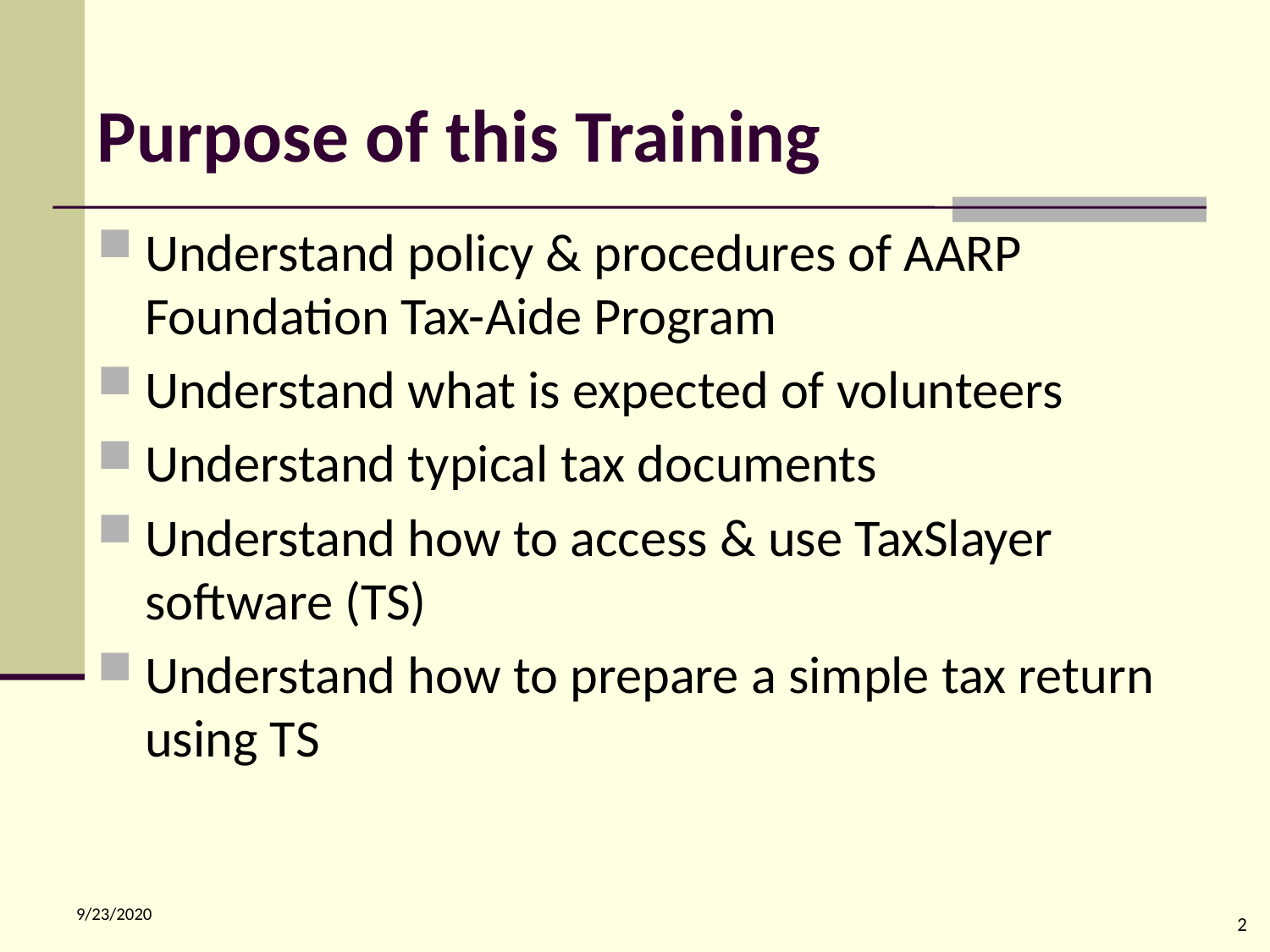

# Purpose of this Training
Understand policy & procedures of AARP Foundation Tax-Aide Program
Understand what is expected of volunteers
Understand typical tax documents
Understand how to access & use TaxSlayer software (TS)
Understand how to prepare a simple tax return using TS
2
9/23/2020